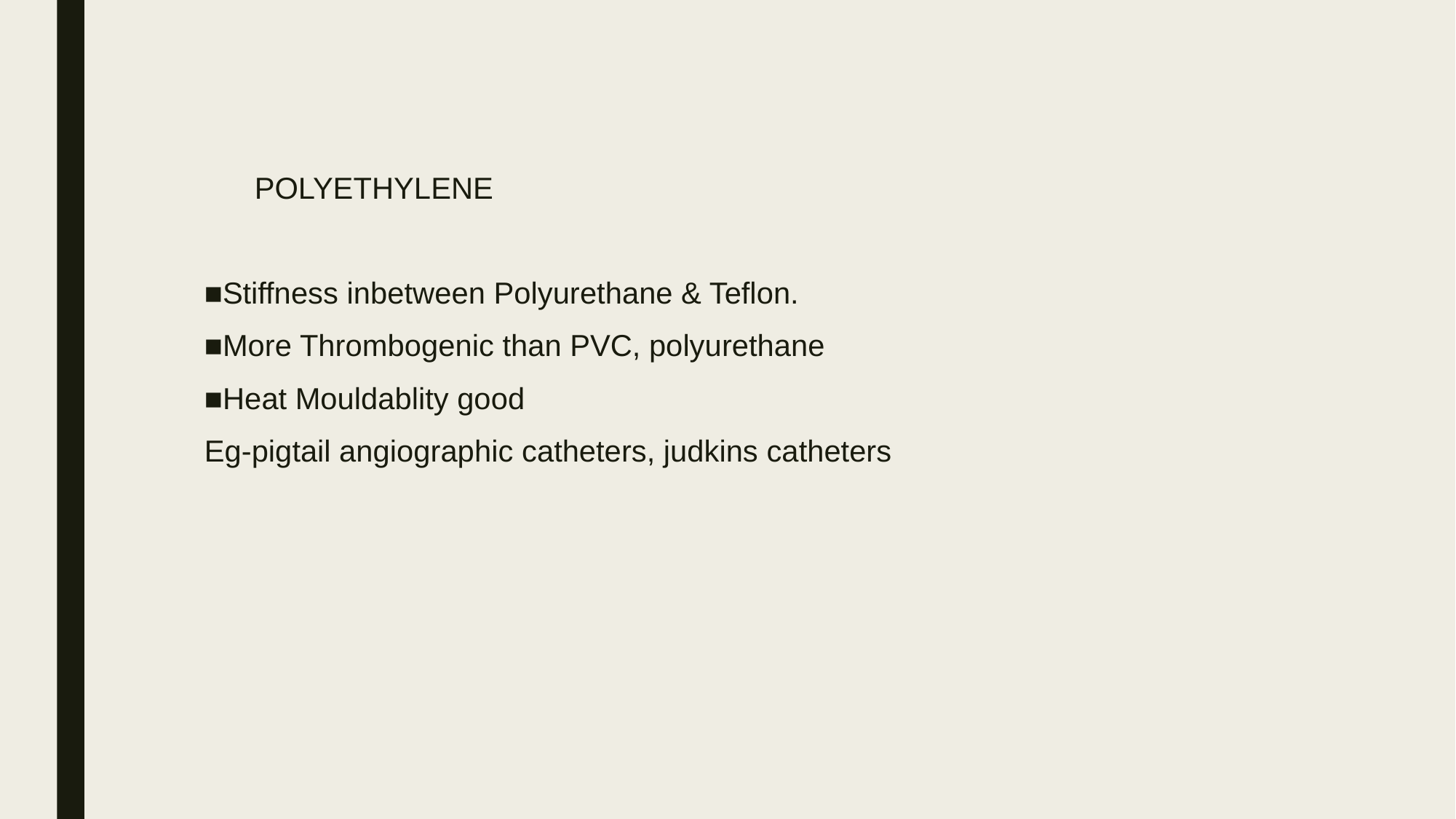

POLYETHYLENE

■Stiffness inbetween Polyurethane & Teflon.
■More Thrombogenic than PVC, polyurethane
■Heat Mouldablity good
Eg-pigtail angiographic catheters, judkins catheters